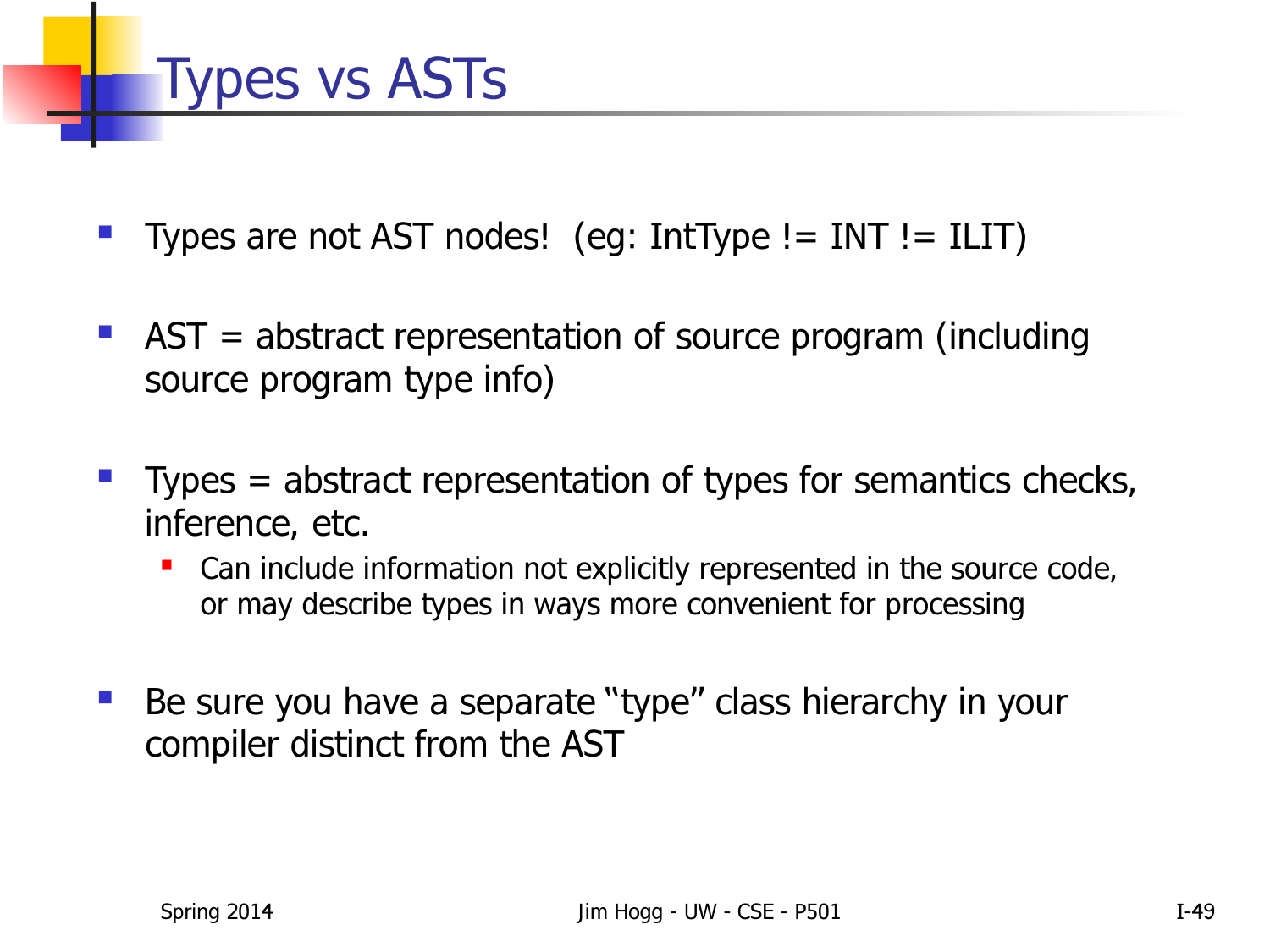

# Types vs ASTs
Types are not AST nodes!  (eg: IntType != INT != ILIT)

AST = abstract representation of source program (including source program type info)

Types = abstract representation of types for semantics checks, inference, etc.
Can include information not explicitly represented in the source code, or may describe types in ways more convenient for processing

Be sure you have a separate “type” class hierarchy in your compiler distinct from the AST
Spring 2014
Jim Hogg - UW - CSE - P501
I-49